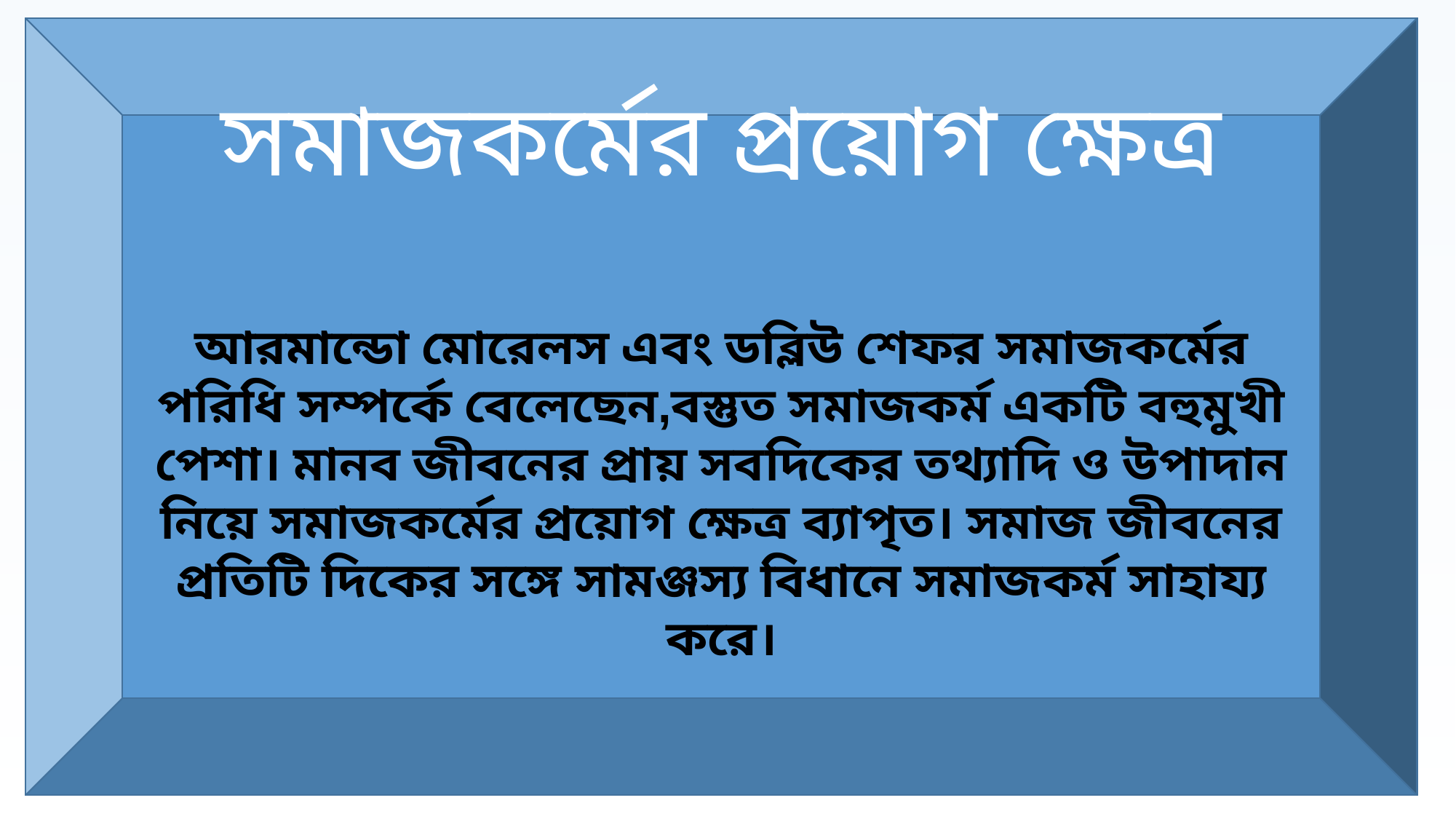

সমাজকর্মের প্রয়োগ ক্ষেত্র

আরমান্ডো মোরেলস এবং ডব্লিউ শেফর সমাজকর্মের পরিধি সম্পর্কে বেলেছেন,বস্তুত সমাজকর্ম একটি বহুমুখী পেশা। মানব জীবনের প্রায় সবদিকের তথ্যাদি ও উপাদান নিয়ে সমাজকর্মের প্রয়োগ ক্ষেত্র ব্যাপৃত। সমাজ জীবনের প্রতিটি দিকের সঙ্গে সামঞ্জস্য বিধানে সমাজকর্ম সাহায্য করে।